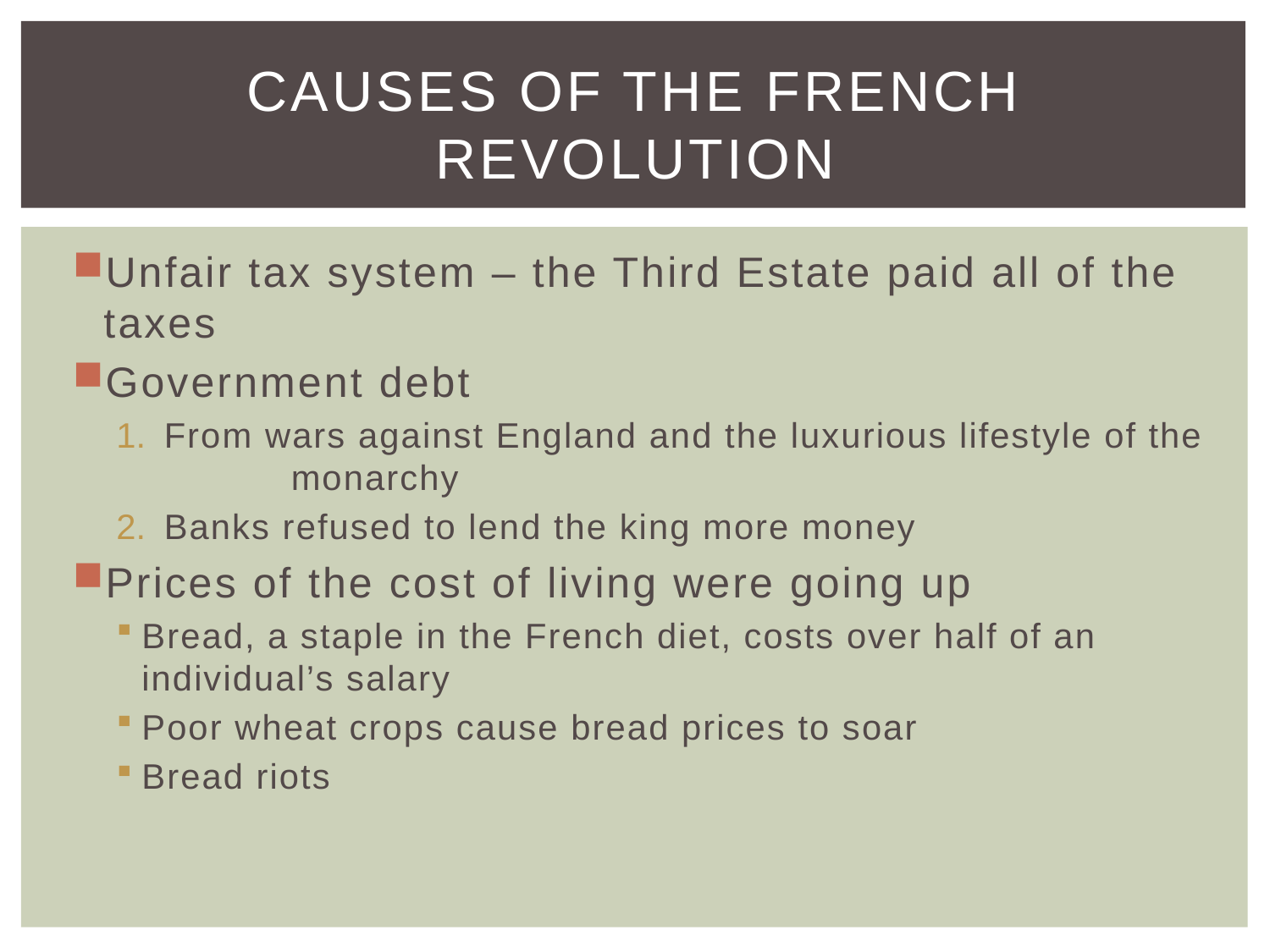

# Causes of the French Revolution
Unfair tax system – the Third Estate paid all of the taxes
Government debt
From wars against England and the luxurious lifestyle of the 	monarchy
Banks refused to lend the king more money
Prices of the cost of living were going up
Bread, a staple in the French diet, costs over half of an individual’s salary
Poor wheat crops cause bread prices to soar
Bread riots